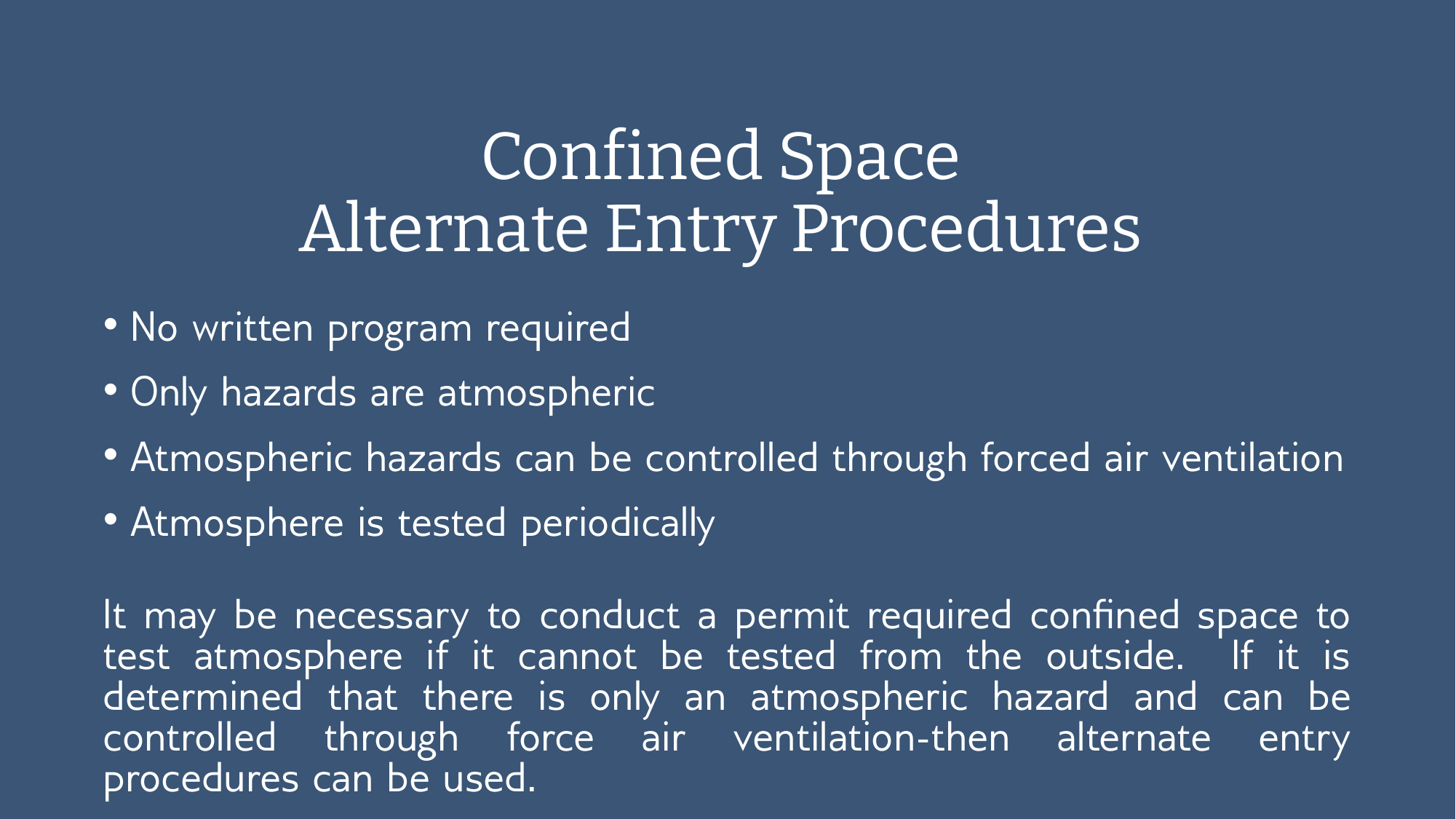

# Confined Space Alternate Entry Procedures
No written program required
Only hazards are atmospheric
Atmospheric hazards can be controlled through forced air ventilation
Atmosphere is tested periodically
It may be necessary to conduct a permit required confined space to test atmosphere if it cannot be tested from the outside.  If it is determined that there is only an atmospheric hazard and can be controlled through force air ventilation-then alternate entry procedures can be used.